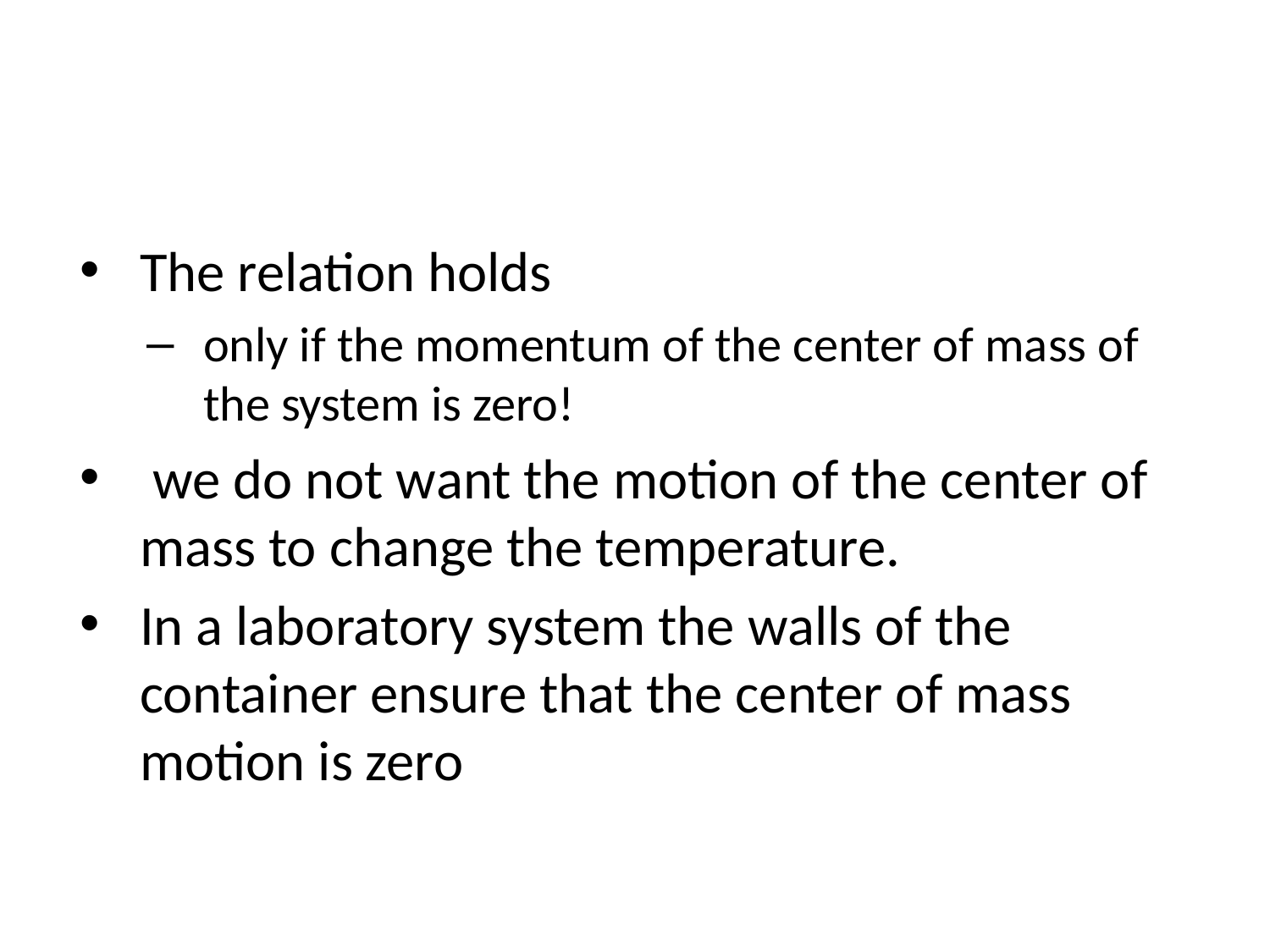

#
The relation holds
only if the momentum of the center of mass of the system is zero!
 we do not want the motion of the center of mass to change the temperature.
In a laboratory system the walls of the container ensure that the center of mass motion is zero